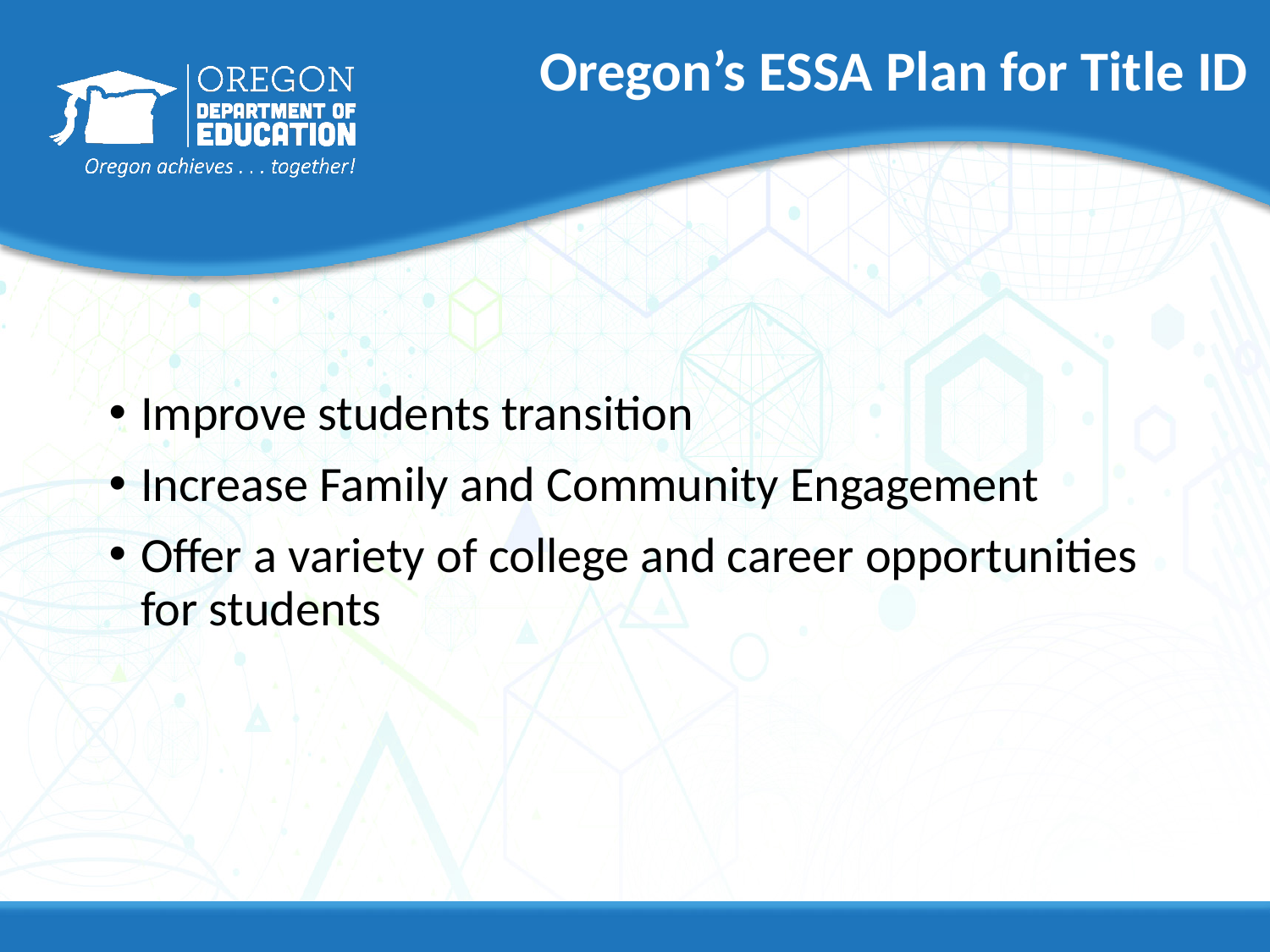

# Oregon’s ESSA Plan for Title ID
Improve students transition
Increase Family and Community Engagement
Offer a variety of college and career opportunities for students